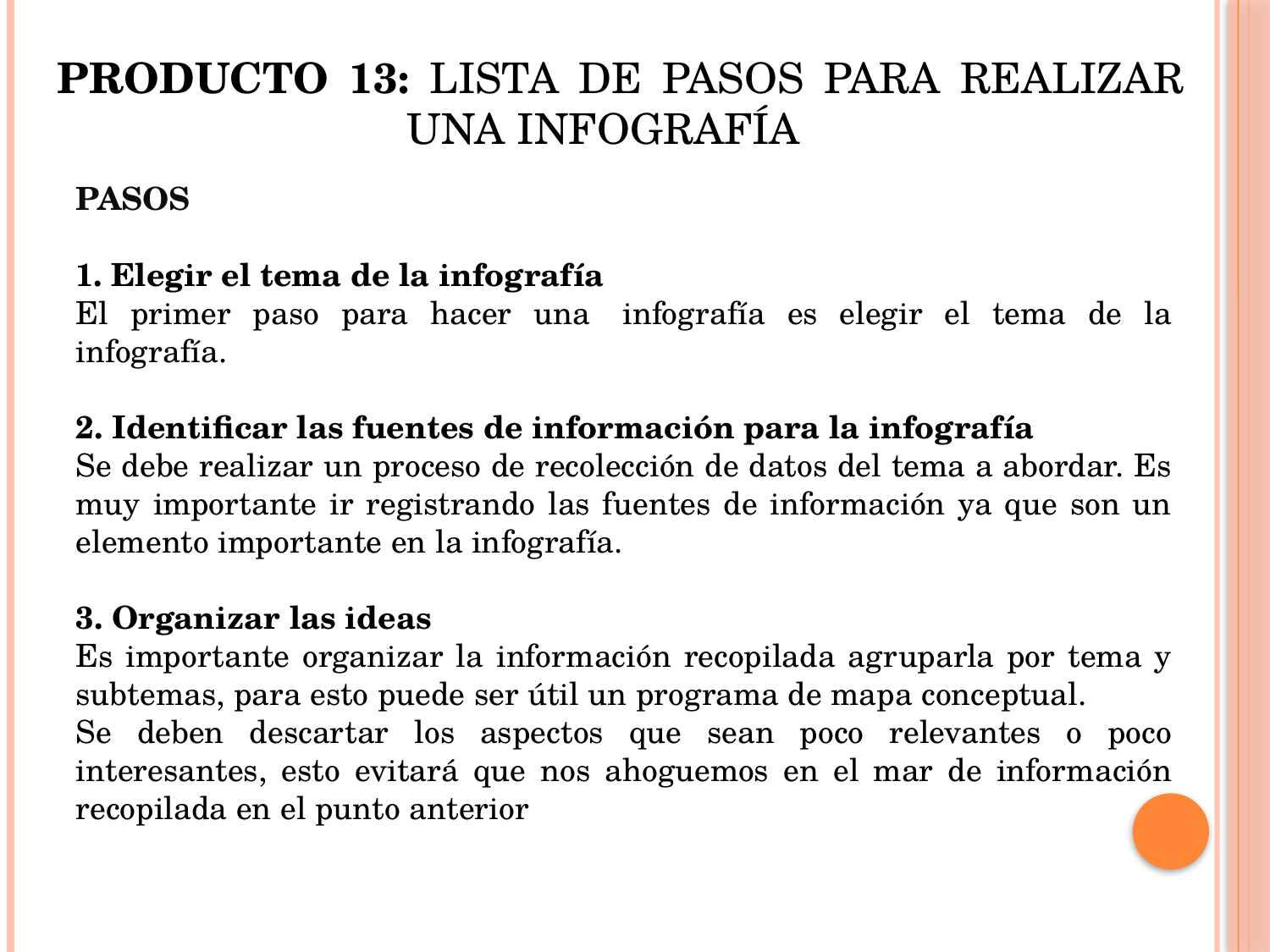

# Producto 13: Lista de pasos para realizar una infografía
PASOS

1. Elegir el tema de la infografía
El primer paso para hacer una  infografía es elegir el tema de la infografía.

2. Identificar las fuentes de información para la infografía
Se debe realizar un proceso de recolección de datos del tema a abordar. Es muy importante ir registrando las fuentes de información ya que son un elemento importante en la infografía.

3. Organizar las ideas
Es importante organizar la información recopilada agruparla por tema y subtemas, para esto puede ser útil un programa de mapa conceptual.
Se deben descartar los aspectos que sean poco relevantes o poco interesantes, esto evitará que nos ahoguemos en el mar de información recopilada en el punto anterior